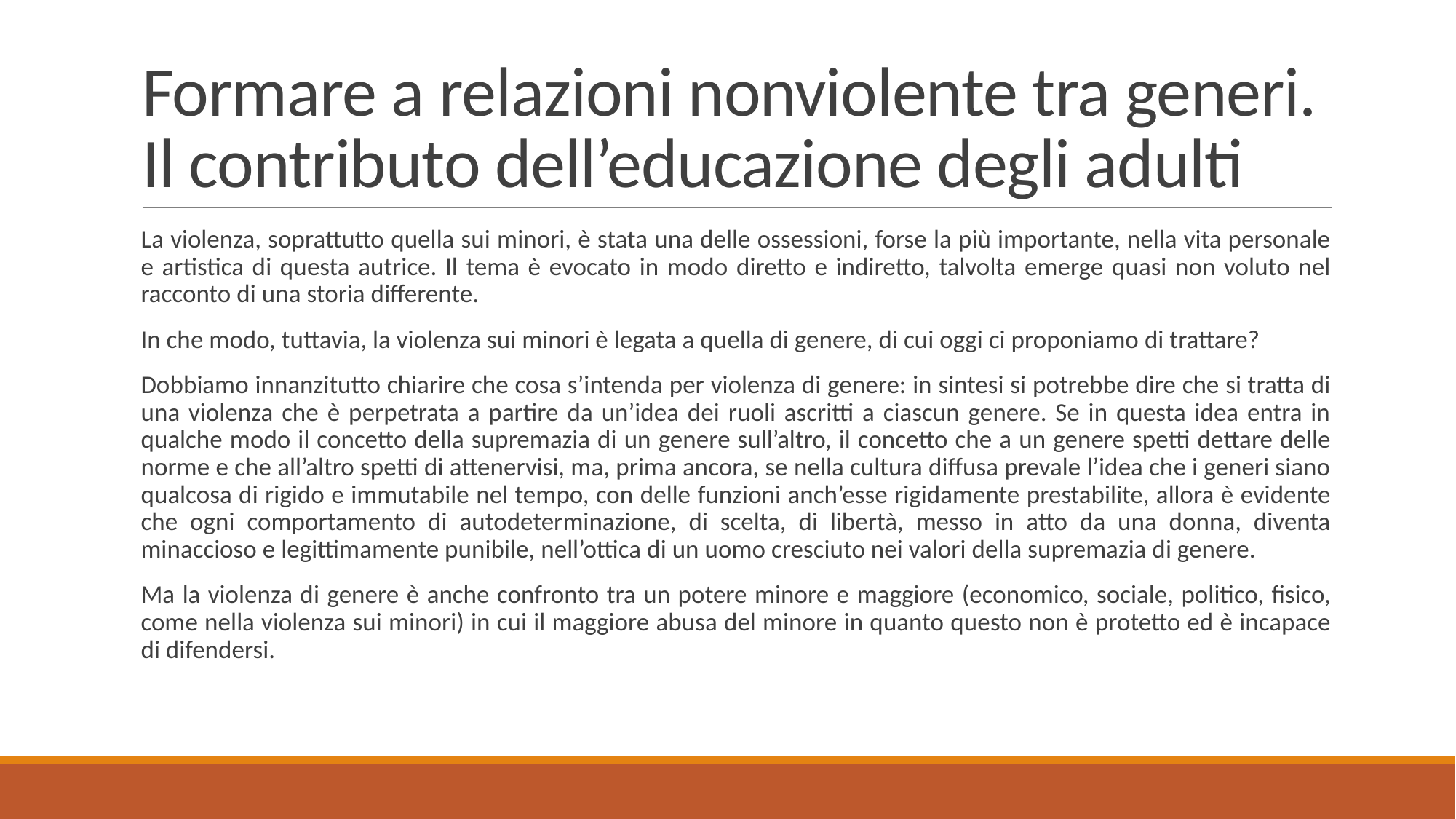

# Formare a relazioni nonviolente tra generi. Il contributo dell’educazione degli adulti
La violenza, soprattutto quella sui minori, è stata una delle ossessioni, forse la più importante, nella vita personale e artistica di questa autrice. Il tema è evocato in modo diretto e indiretto, talvolta emerge quasi non voluto nel racconto di una storia differente.
In che modo, tuttavia, la violenza sui minori è legata a quella di genere, di cui oggi ci proponiamo di trattare?
Dobbiamo innanzitutto chiarire che cosa s’intenda per violenza di genere: in sintesi si potrebbe dire che si tratta di una violenza che è perpetrata a partire da un’idea dei ruoli ascritti a ciascun genere. Se in questa idea entra in qualche modo il concetto della supremazia di un genere sull’altro, il concetto che a un genere spetti dettare delle norme e che all’altro spetti di attenervisi, ma, prima ancora, se nella cultura diffusa prevale l’idea che i generi siano qualcosa di rigido e immutabile nel tempo, con delle funzioni anch’esse rigidamente prestabilite, allora è evidente che ogni comportamento di autodeterminazione, di scelta, di libertà, messo in atto da una donna, diventa minaccioso e legittimamente punibile, nell’ottica di un uomo cresciuto nei valori della supremazia di genere.
Ma la violenza di genere è anche confronto tra un potere minore e maggiore (economico, sociale, politico, fisico, come nella violenza sui minori) in cui il maggiore abusa del minore in quanto questo non è protetto ed è incapace di difendersi.